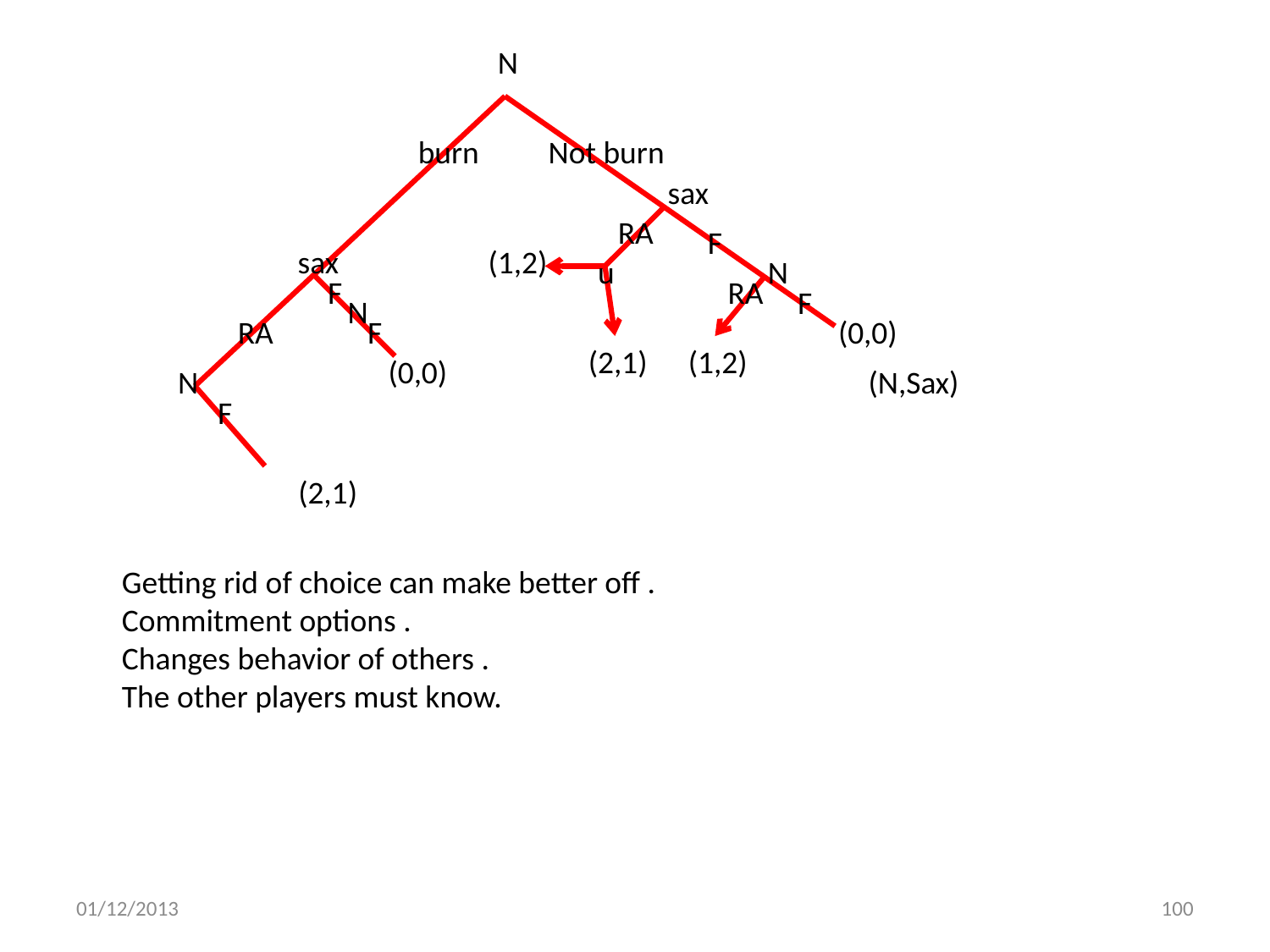

N
burn
Not burn
sax
RA
F
sax
(1,2)
u
N
F
RA
F
N
RA
F
(0,0)
(2,1)
(1,2)
(0,0)
N
(N,Sax)
F
(2,1)
Getting rid of choice can make better off .
Commitment options .
Changes behavior of others .
The other players must know.
01/12/2013
100